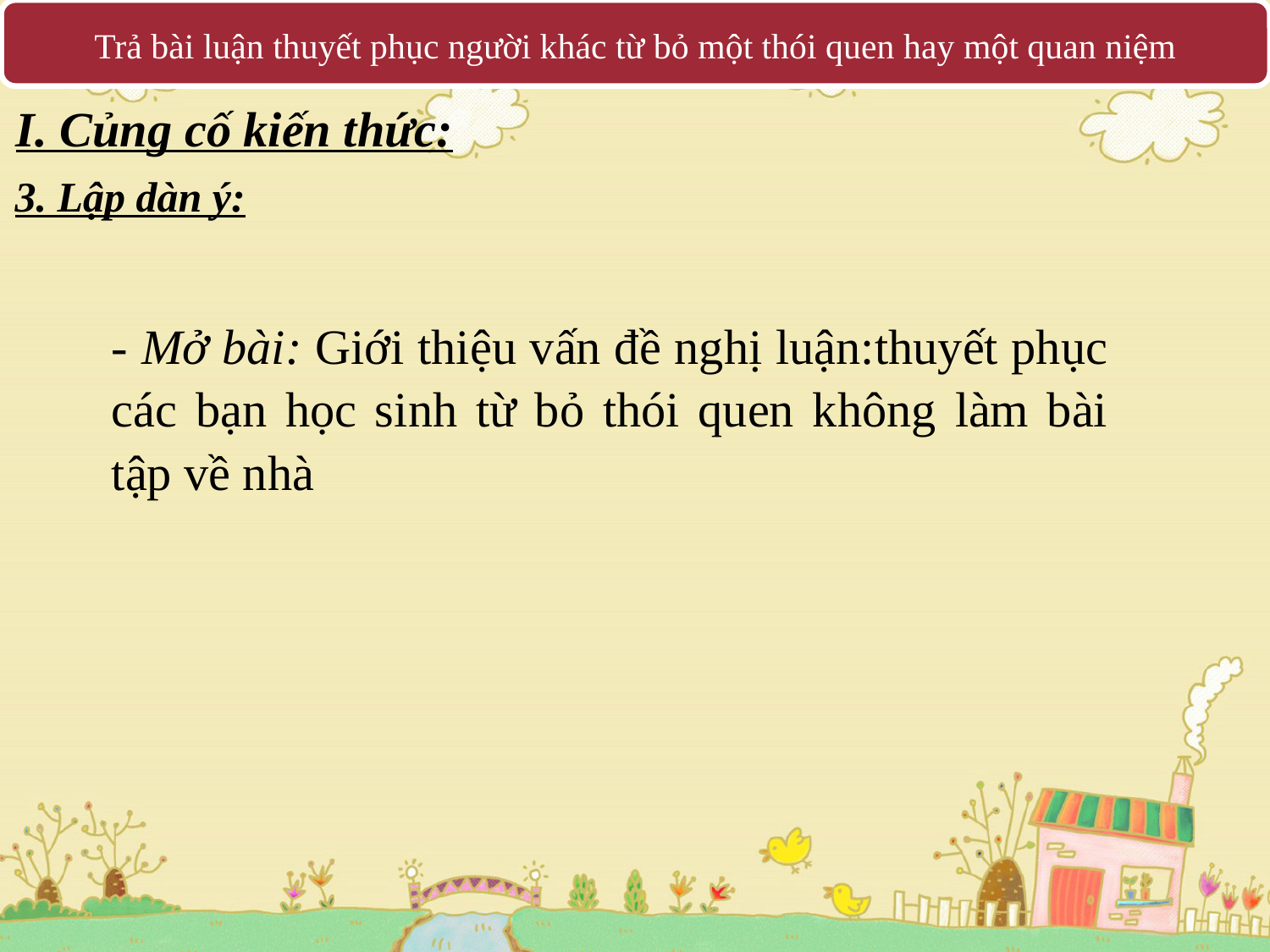

Trả bài luận thuyết phục người khác từ bỏ một thói quen hay một quan niệm
I. Củng cố kiến thức:
3. Lập dàn ý:
- Mở bài: Giới thiệu vấn đề nghị luận:thuyết phục các bạn học sinh từ bỏ thói quen không làm bài tập về nhà